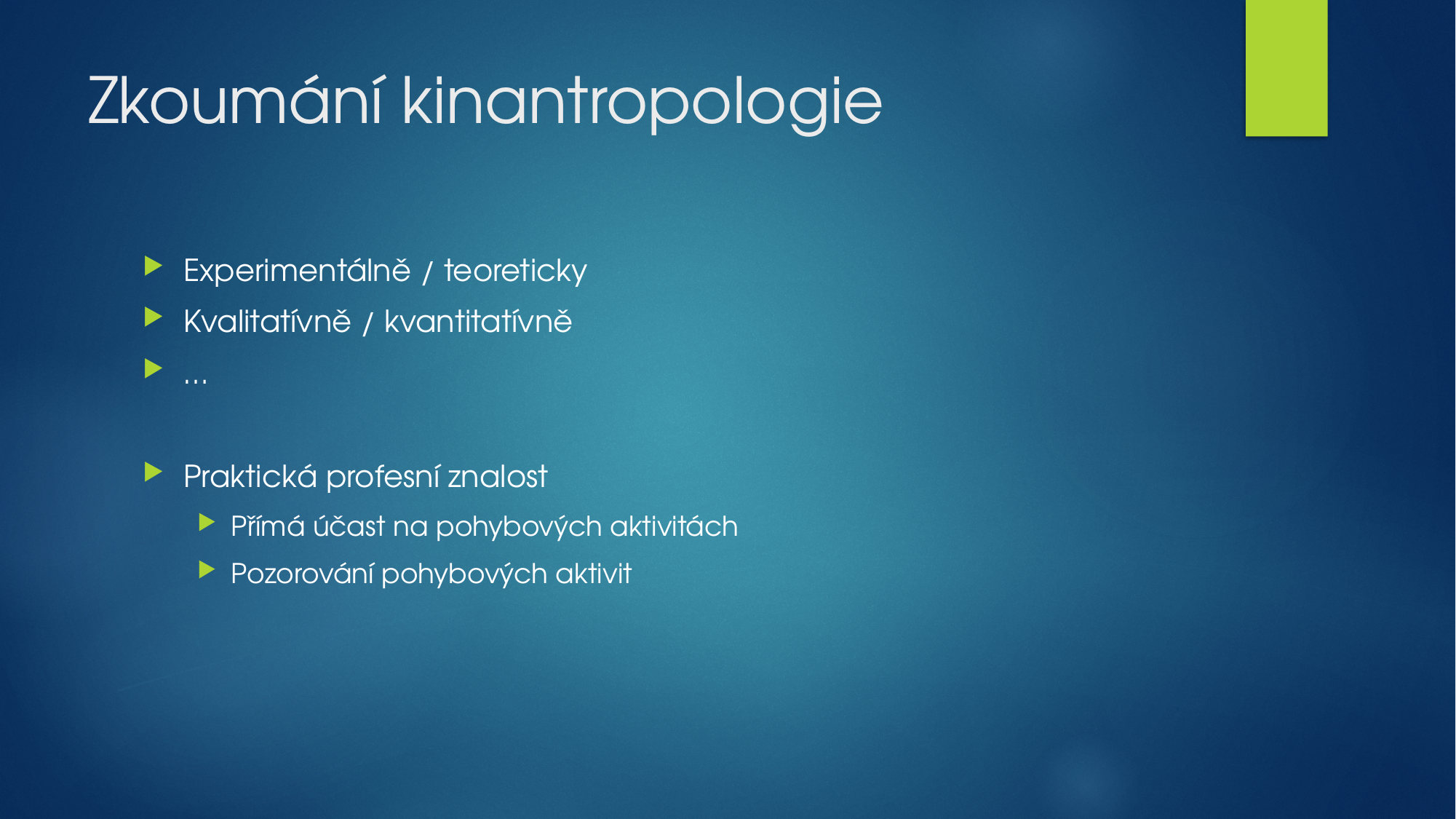

# Zkoumání kinantropologie
Experimentálně / teoreticky
Kvalitatívně / kvantitatívně
…

Praktická profesní znalost
Přímá účast na pohybových aktivitách
Pozorování pohybových aktivit